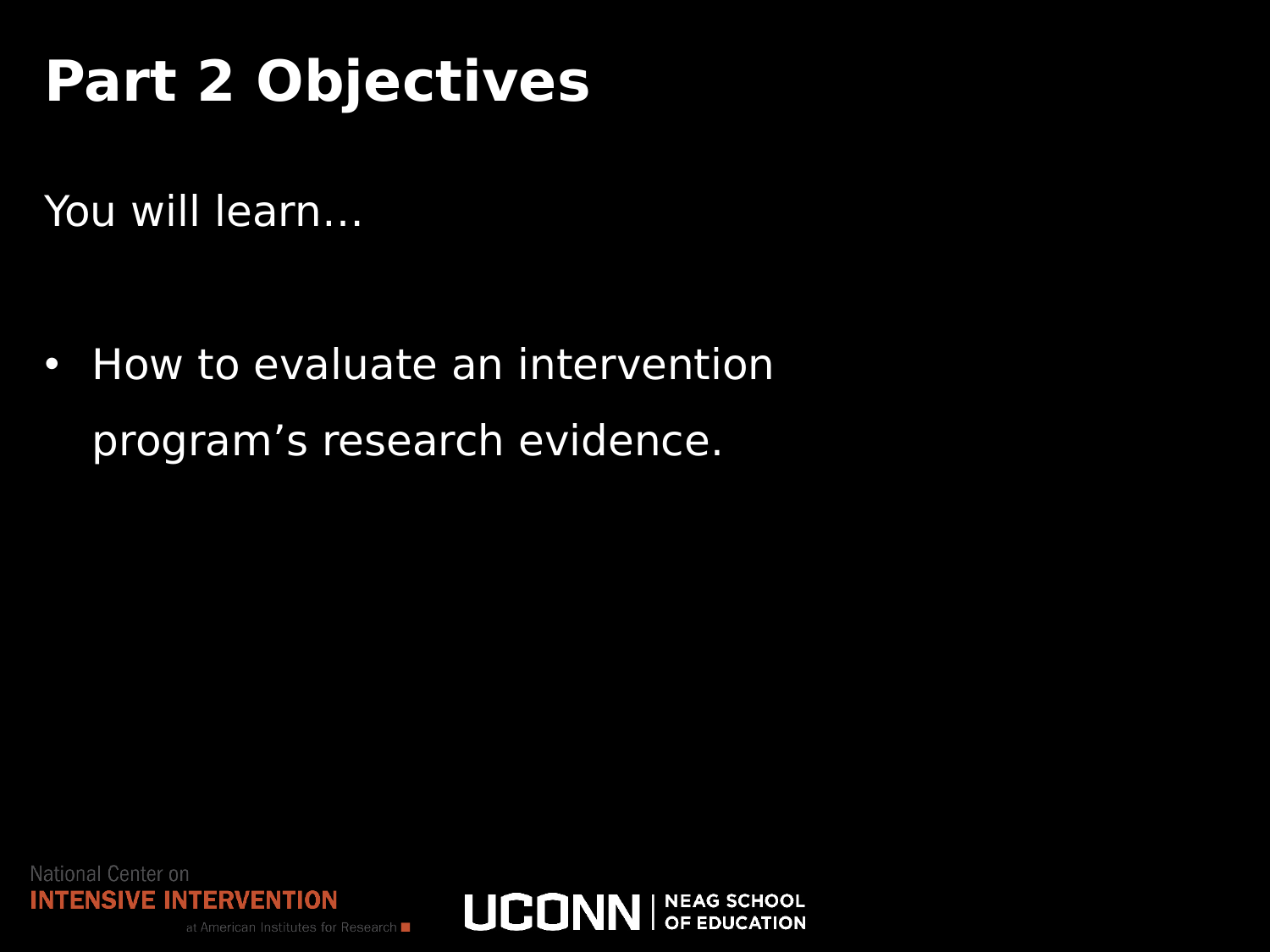

# Part 2 Objectives
You will learn…

How to evaluate an intervention program’s research evidence.